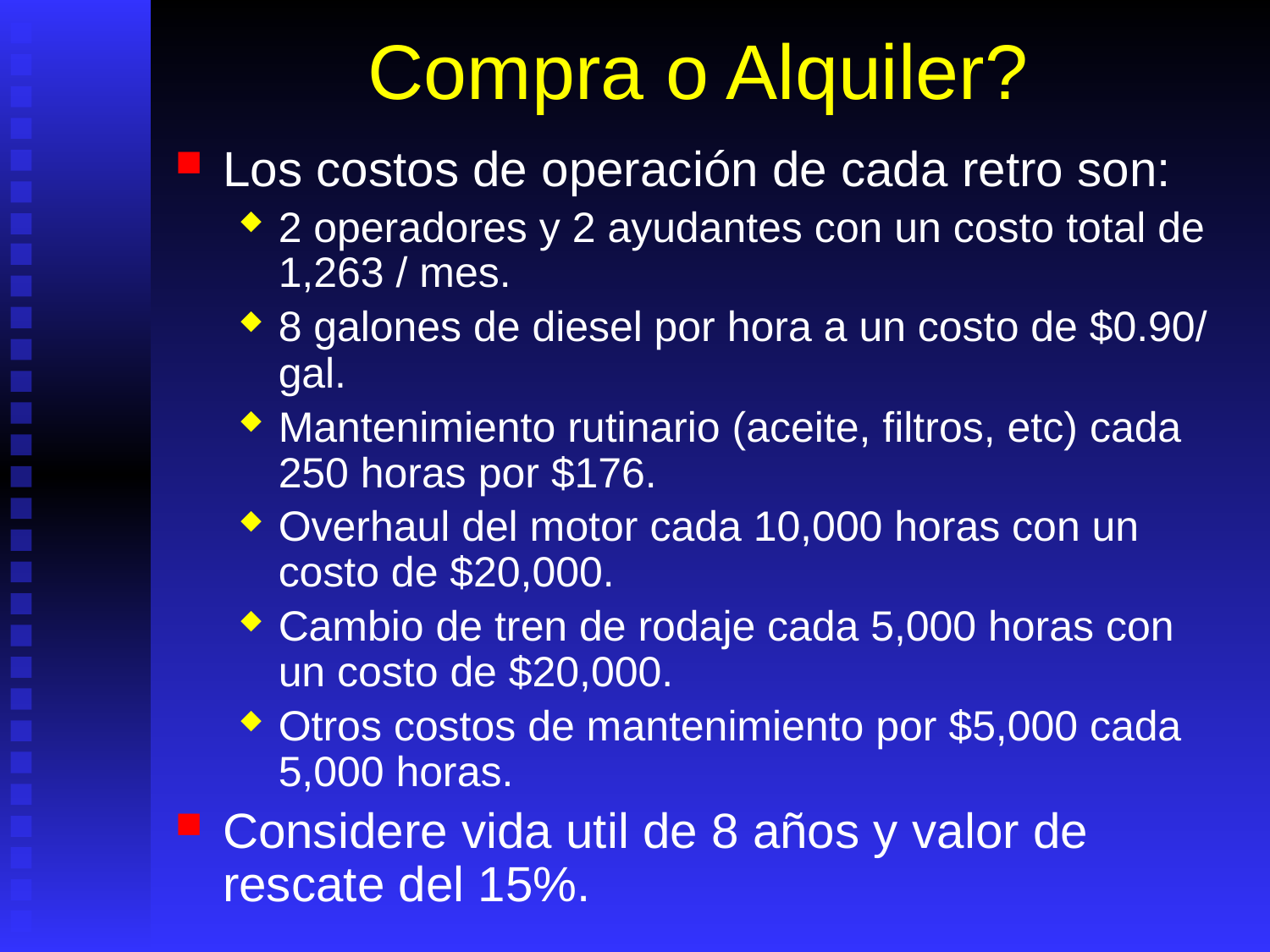

# Compra o Alquiler?
Los costos de operación de cada retro son:
2 operadores y 2 ayudantes con un costo total de 1,263 / mes.
8 galones de diesel por hora a un costo de $0.90/ gal.
Mantenimiento rutinario (aceite, filtros, etc) cada 250 horas por $176.
Overhaul del motor cada 10,000 horas con un costo de $20,000.
Cambio de tren de rodaje cada 5,000 horas con un costo de $20,000.
Otros costos de mantenimiento por $5,000 cada 5,000 horas.
Considere vida util de 8 años y valor de rescate del 15%.